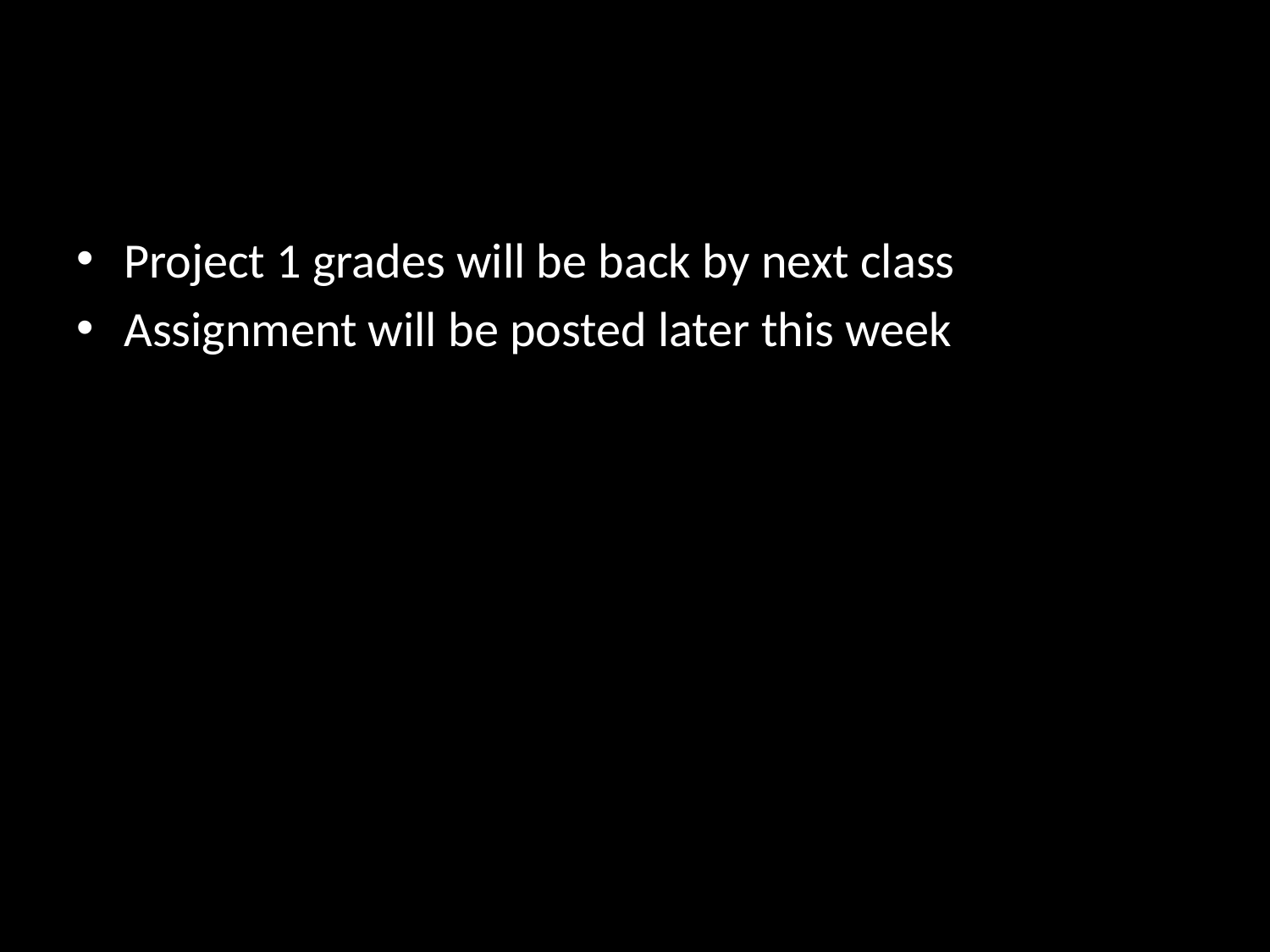

#
Project 1 grades will be back by next class
Assignment will be posted later this week